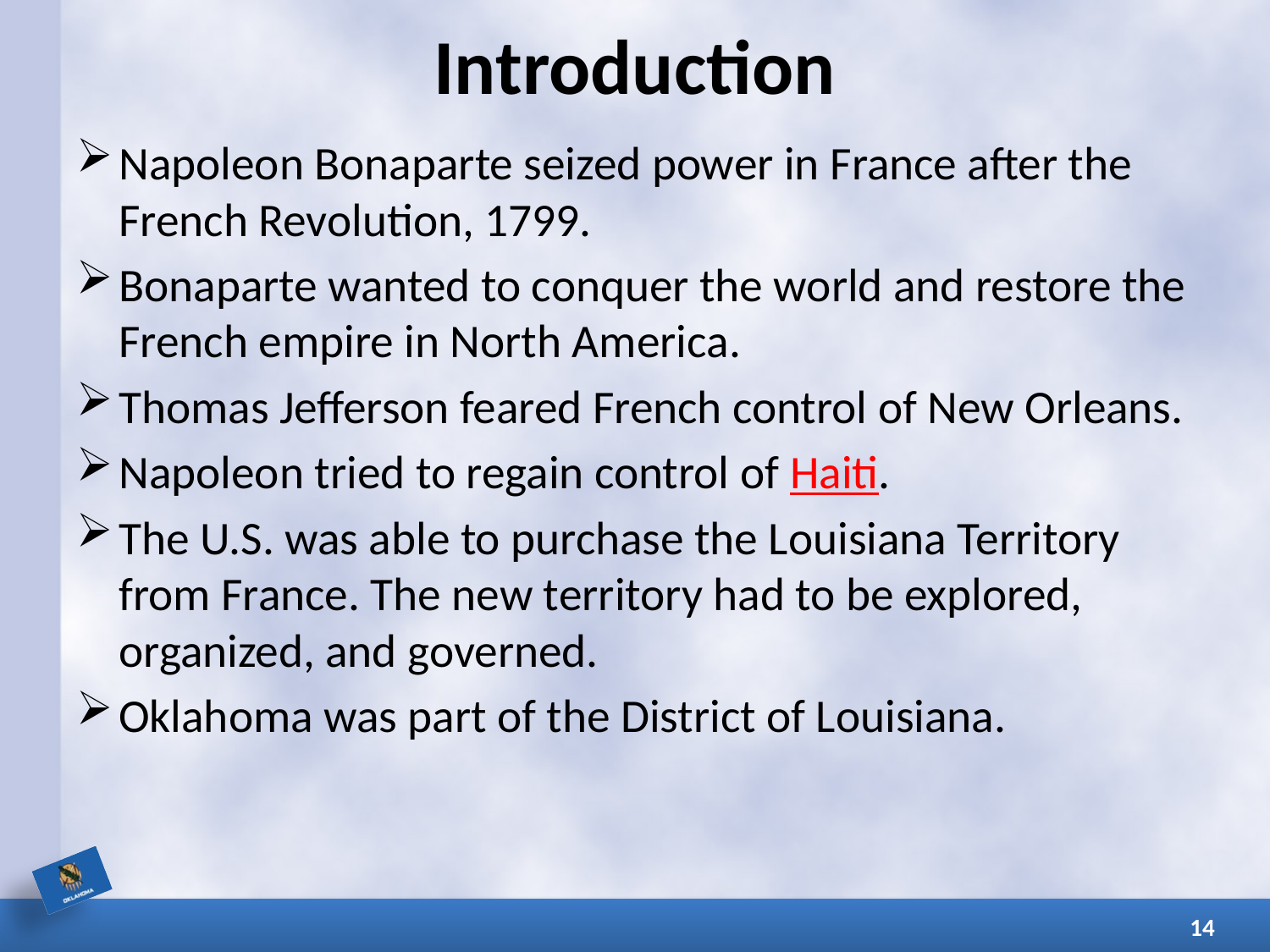

# Introduction
Napoleon Bonaparte seized power in France after the French Revolution, 1799.
Bonaparte wanted to conquer the world and restore the French empire in North America.
Thomas Jefferson feared French control of New Orleans.
Napoleon tried to regain control of Haiti.
The U.S. was able to purchase the Louisiana Territory from France. The new territory had to be explored, organized, and governed.
Oklahoma was part of the District of Louisiana.

14